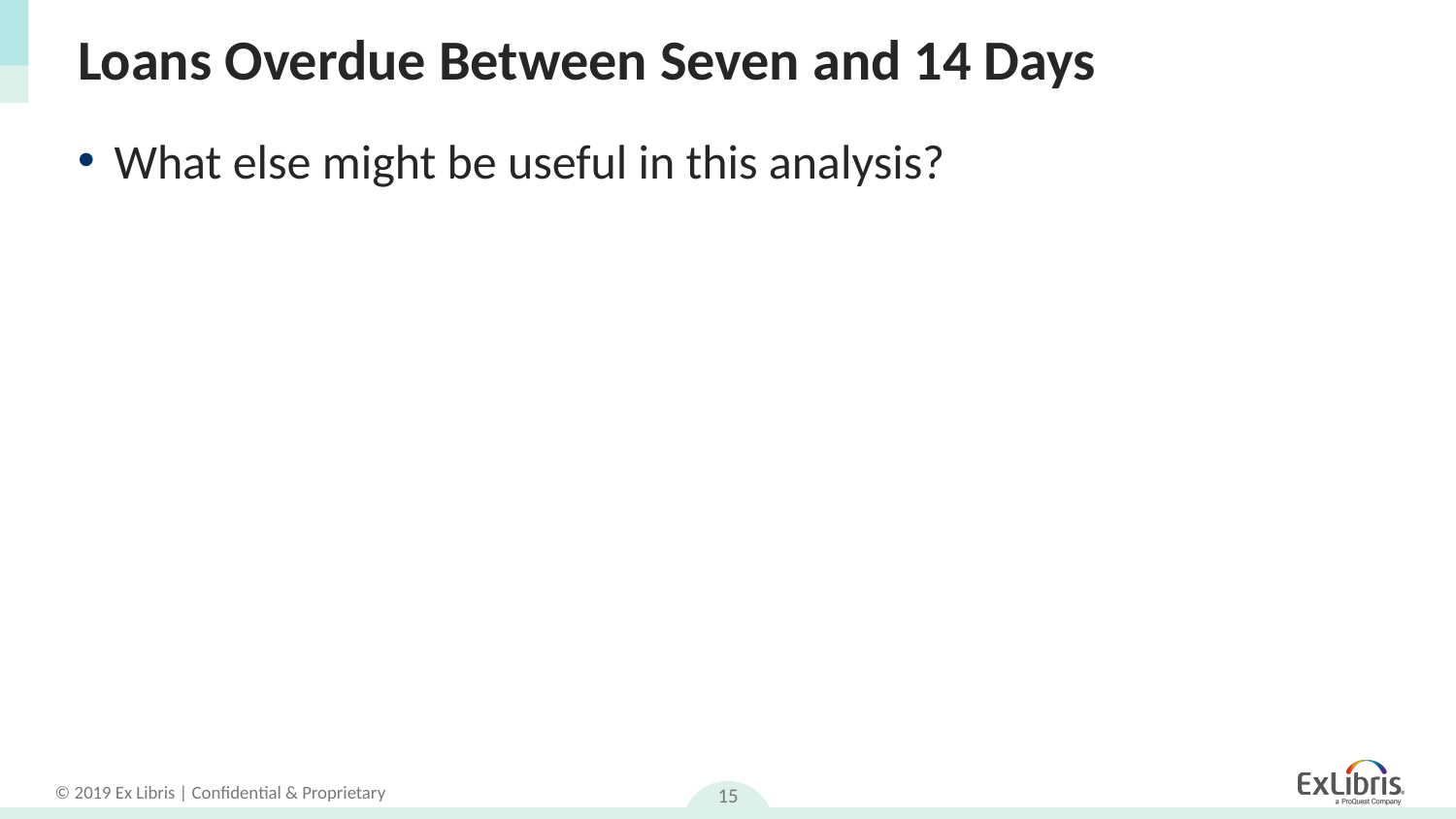

# Loans Overdue Between Seven and 14 Days
What else might be useful in this analysis?
15